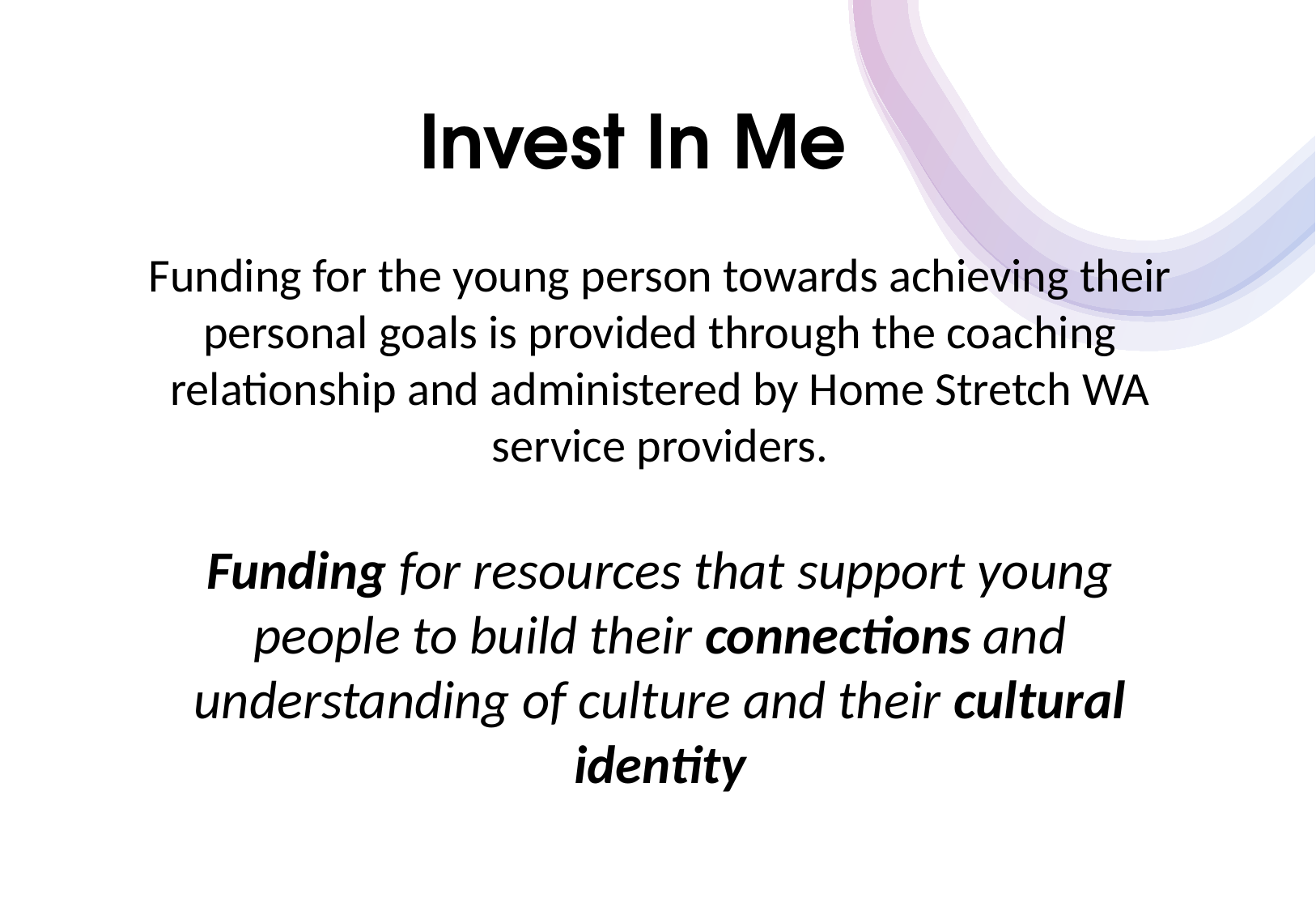

Invest In Me
Funding for the young person towards achieving their personal goals is provided through the coaching relationship and administered by Home Stretch WA service providers.
Funding for resources that support young people to build their connections and understanding of culture and their cultural identity